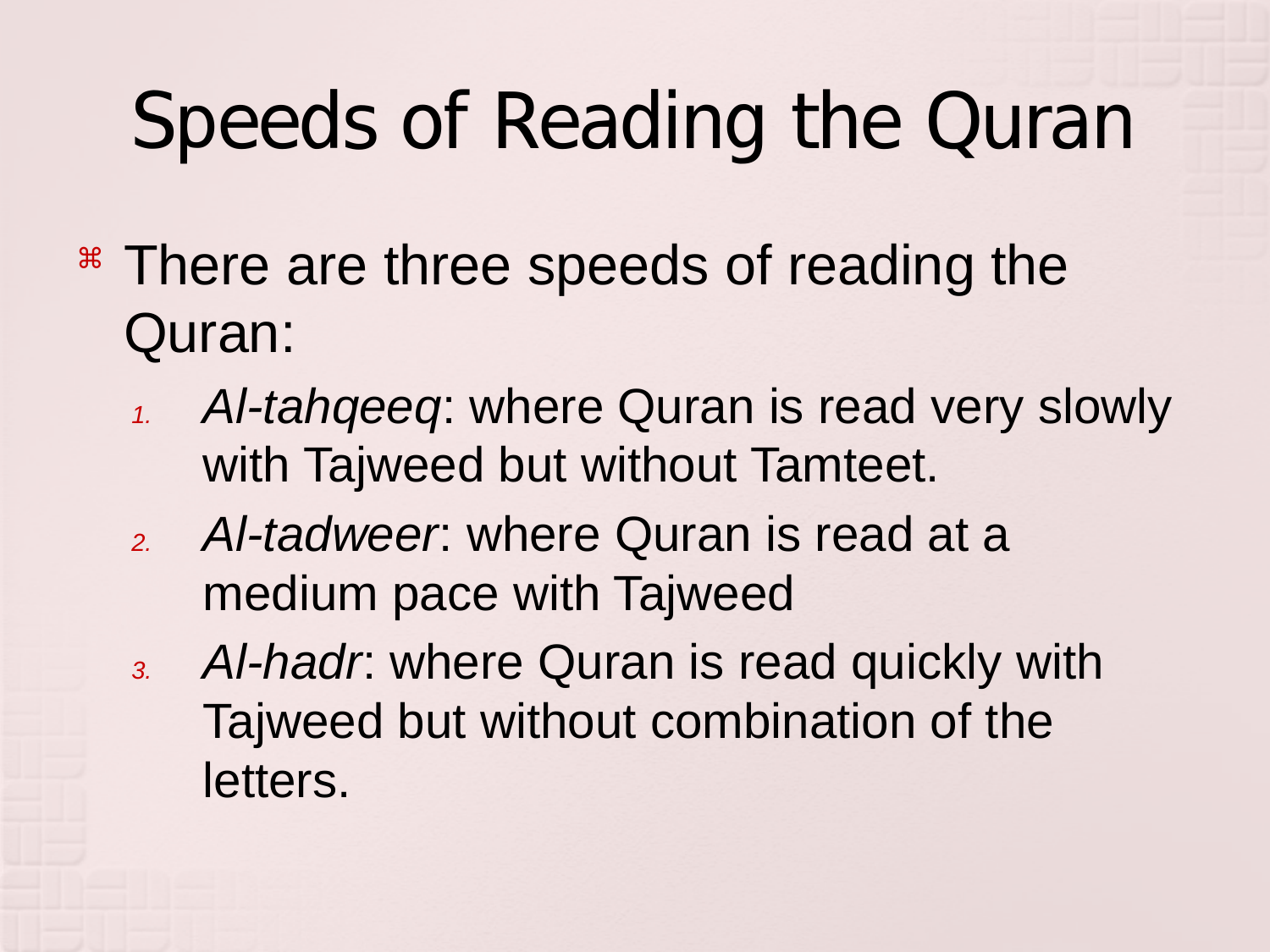

# Speeds of Reading the Quran
There are three speeds of reading the Quran:
Al-tahqeeq: where Quran is read very slowly with Tajweed but without Tamteet.
Al-tadweer: where Quran is read at a medium pace with Tajweed
Al-hadr: where Quran is read quickly with Tajweed but without combination of the letters.